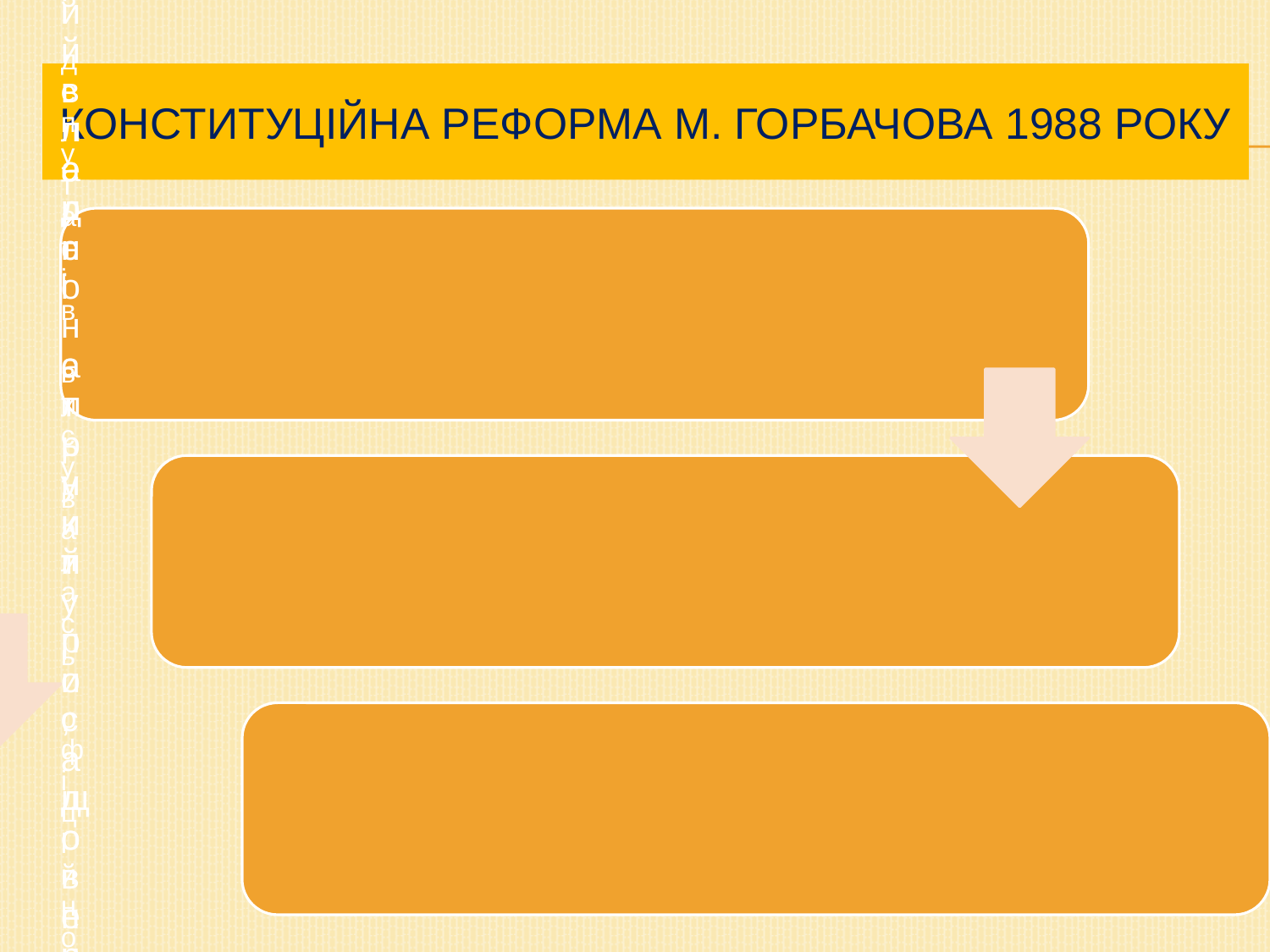

# Конституційна реформа М. Горбачова 1988 року